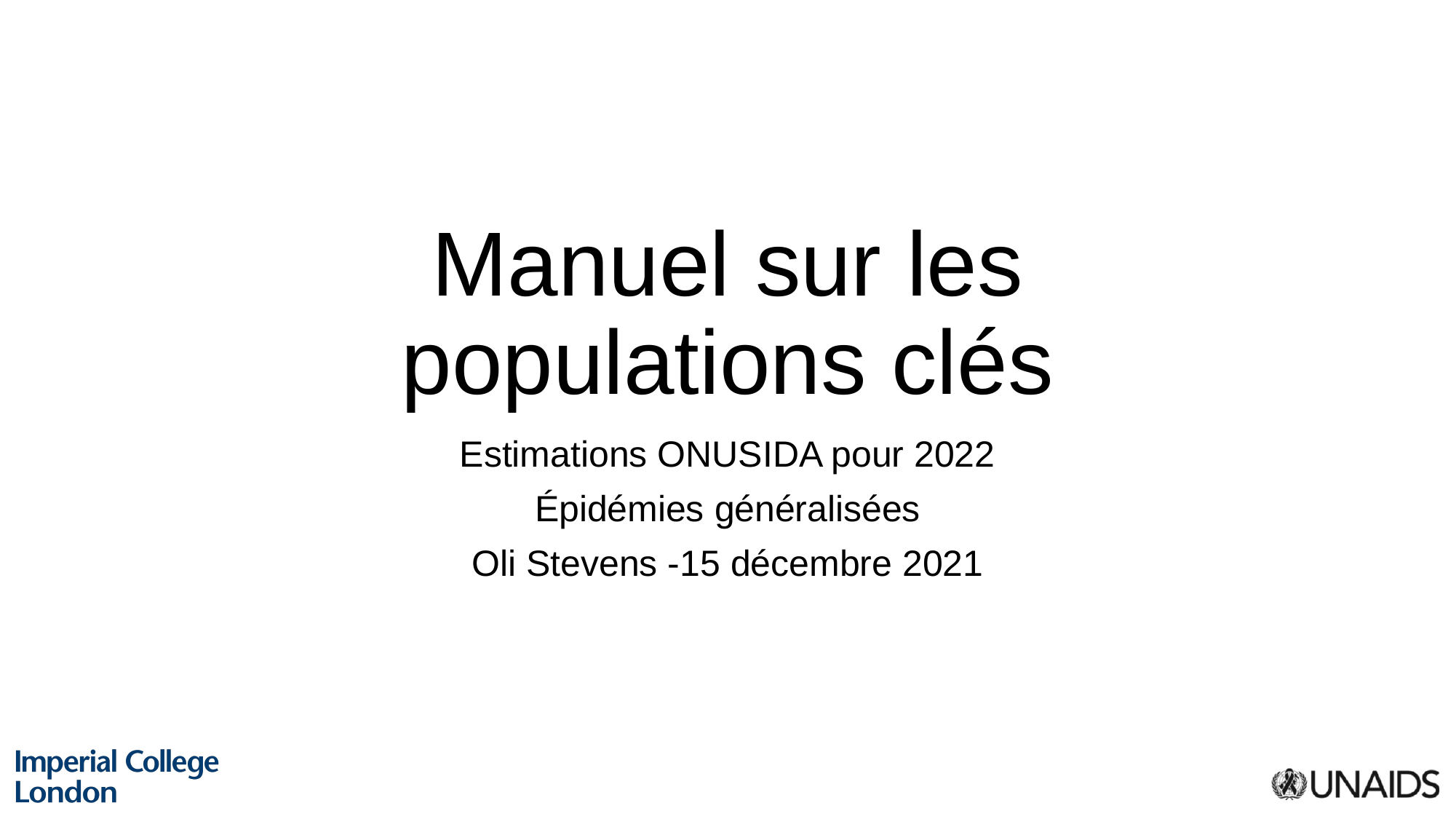

# Manuel sur les populations clés
Estimations ONUSIDA pour 2022
Épidémies généralisées
Oli Stevens -15 décembre 2021